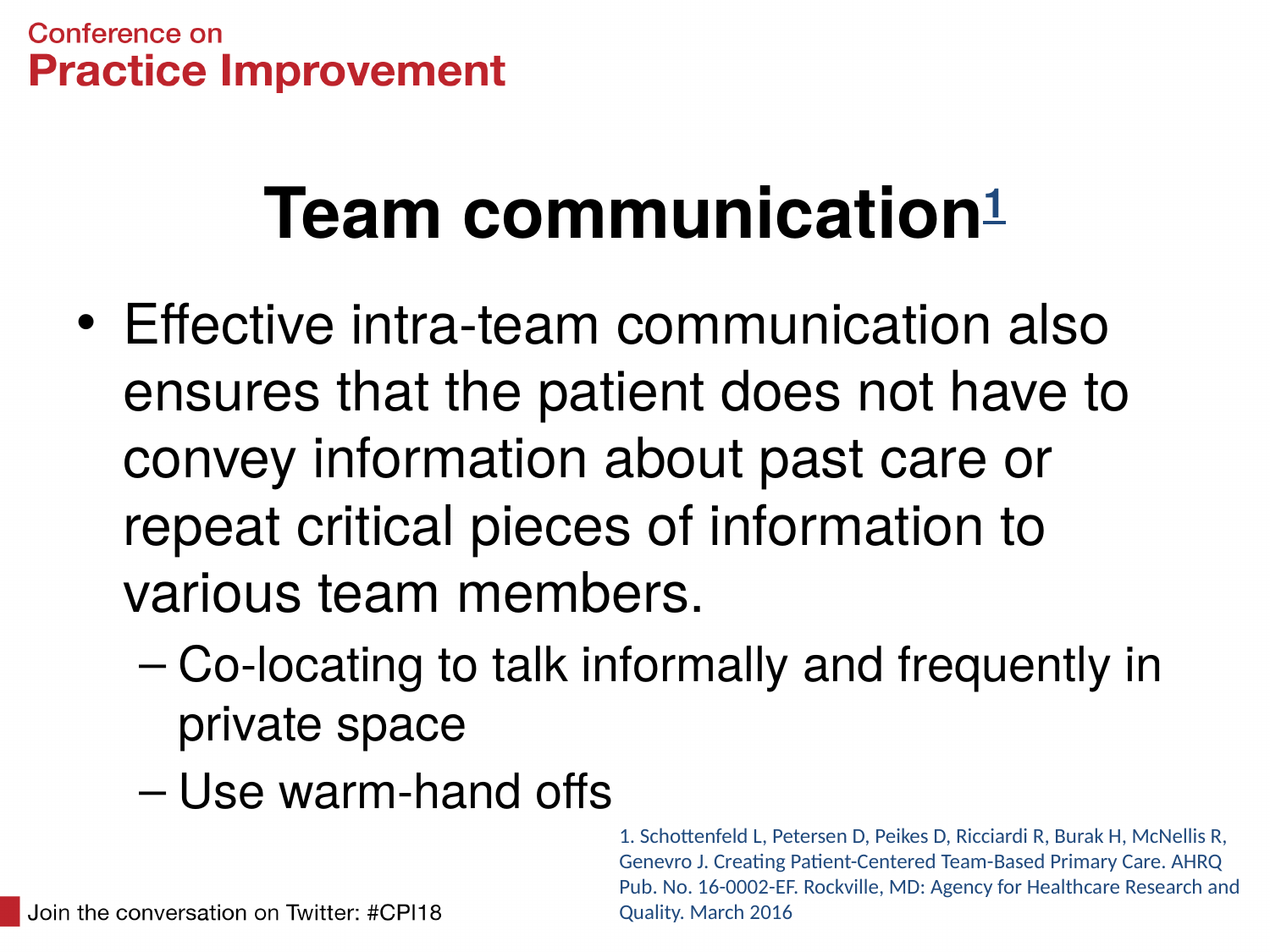

# Team communication1
Effective intra-team communication also ensures that the patient does not have to convey information about past care or repeat critical pieces of information to various team members.
Co-locating to talk informally and frequently in private space
Use warm-hand offs

1. Schottenfeld L, Petersen D, Peikes D, Ricciardi R, Burak H, McNellis R, Genevro J. Creating Patient-Centered Team-Based Primary Care. AHRQ Pub. No. 16-0002-EF. Rockville, MD: Agency for Healthcare Research and Quality. March 2016